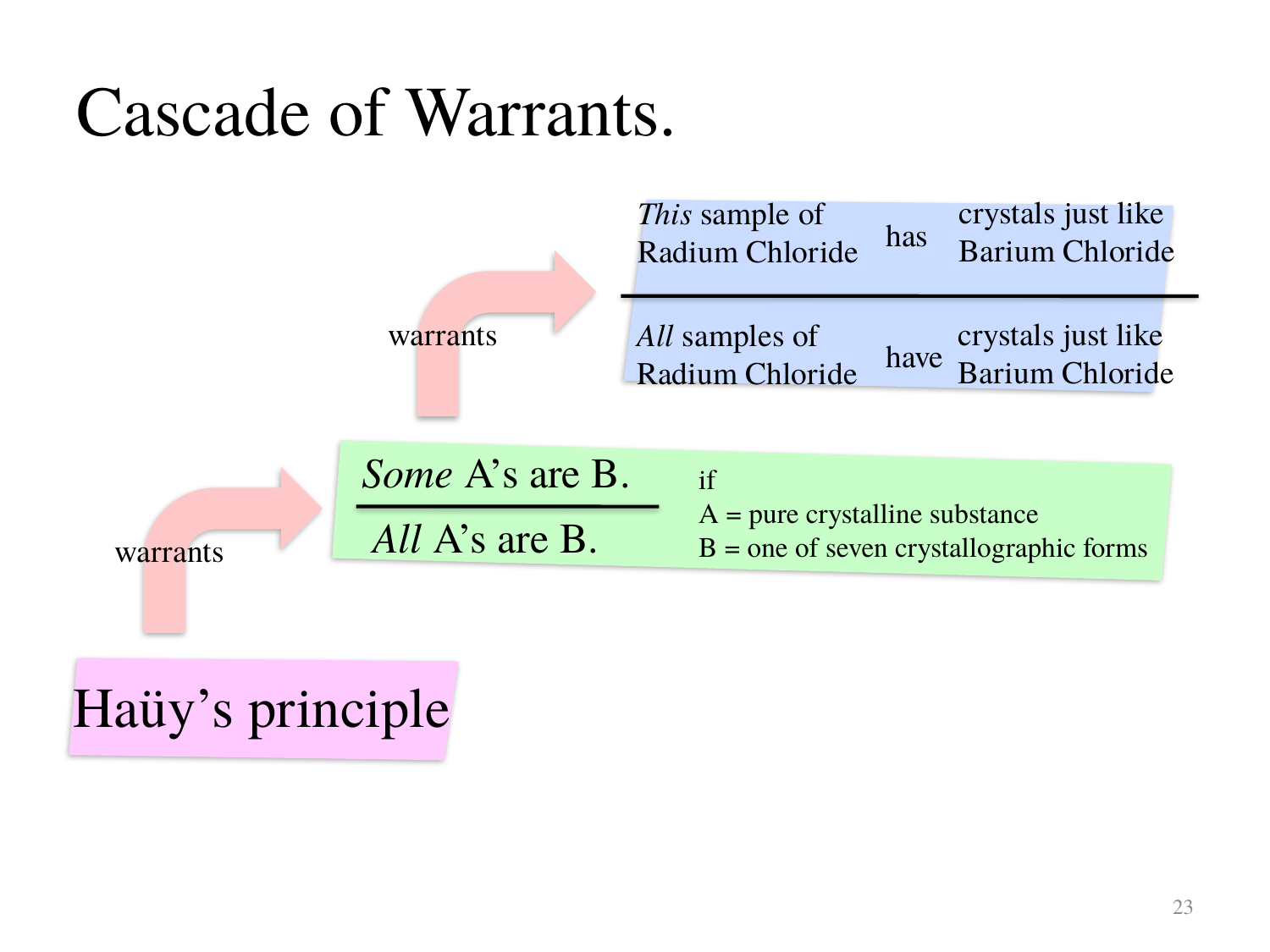

# Cascade of Warrants.
crystals just like Barium Chloride
This sample of Radium Chloride

has
crystals just like Barium Chloride
All samples of Radium Chloride
have

warrants
Some A’s are B.

if
A = pure crystalline substance
B = one of seven crystallographic forms
All A’s are B.

warrants

Haüy’s principle
23